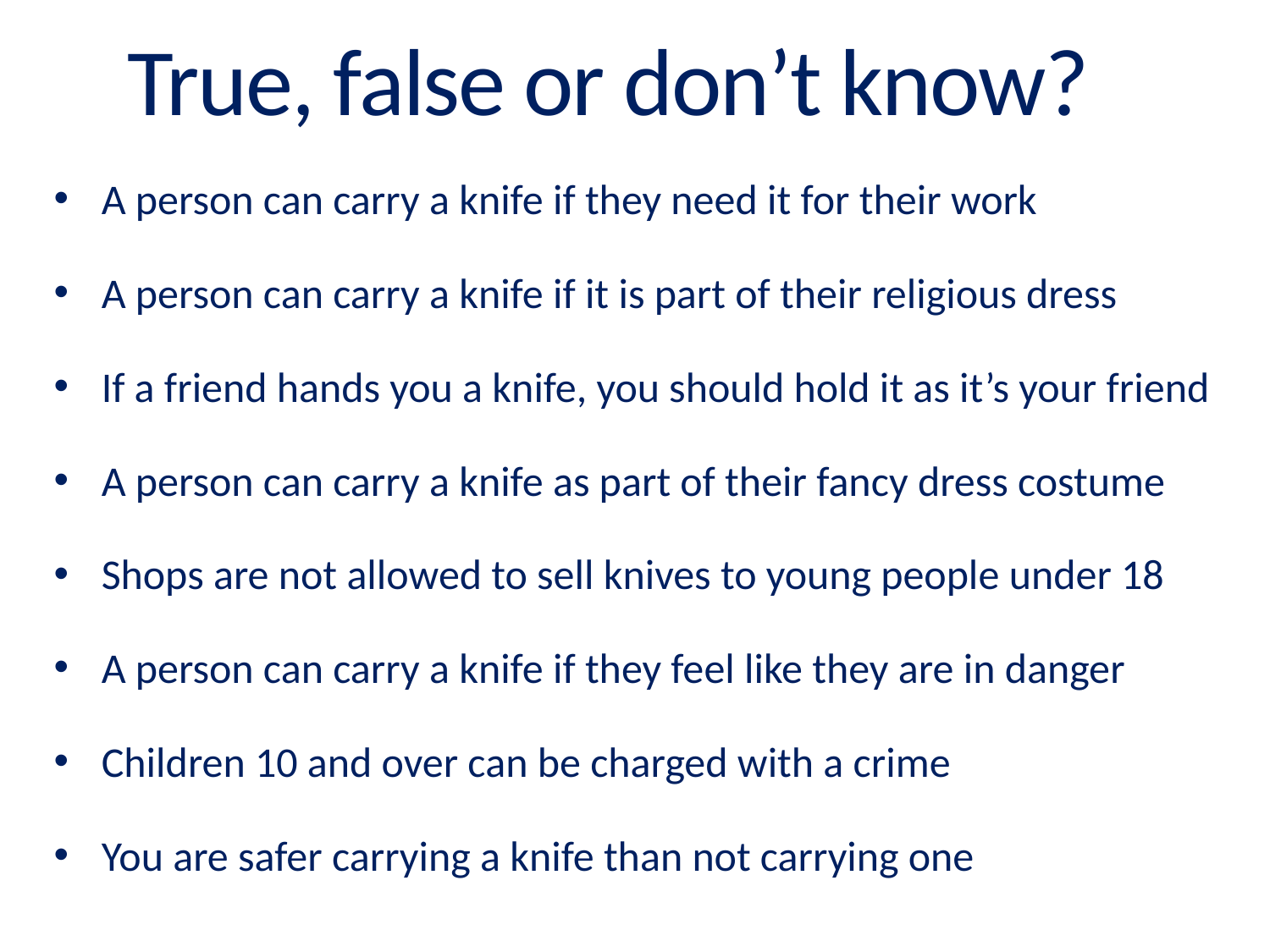

True, false or don’t know?
A person can carry a knife if they need it for their work
A person can carry a knife if it is part of their religious dress
If a friend hands you a knife, you should hold it as it’s your friend
A person can carry a knife as part of their fancy dress costume
Shops are not allowed to sell knives to young people under 18
A person can carry a knife if they feel like they are in danger
Children 10 and over can be charged with a crime
You are safer carrying a knife than not carrying one